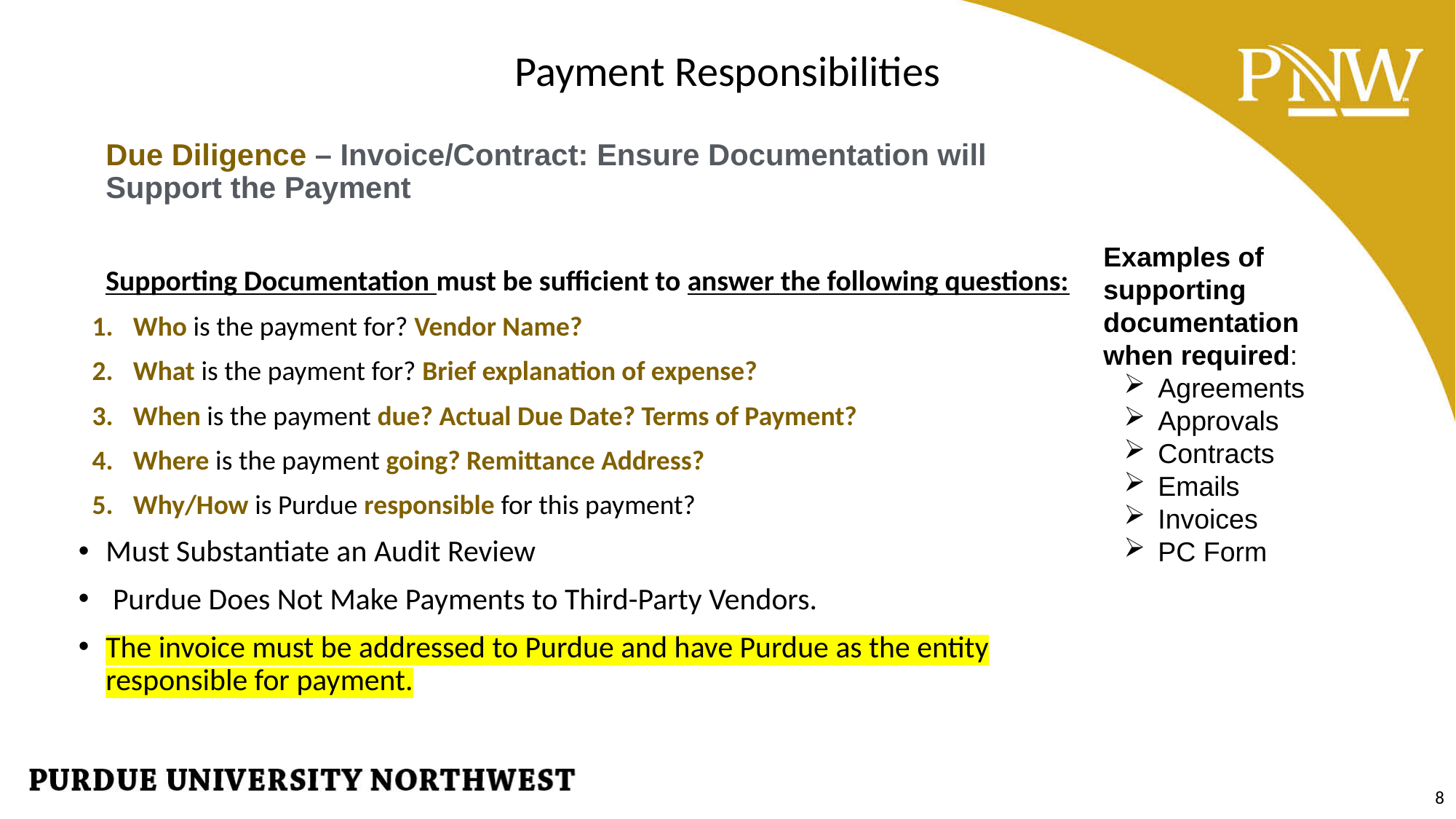

# Payment Responsibilities
Due Diligence – Invoice/Contract: Ensure Documentation will Support the Payment

Supporting Documentation must be sufficient to answer the following questions:
Who is the payment for? Vendor Name?
What is the payment for? Brief explanation of expense?
When is the payment due? Actual Due Date? Terms of Payment?
Where is the payment going? Remittance Address?
Why/How is Purdue responsible for this payment?
Must Substantiate an Audit Review
 Purdue Does Not Make Payments to Third-Party Vendors.
The invoice must be addressed to Purdue and have Purdue as the entity responsible for payment.

Examples of supporting documentation when required:
Agreements
Approvals
Contracts
Emails
Invoices
PC Form
8